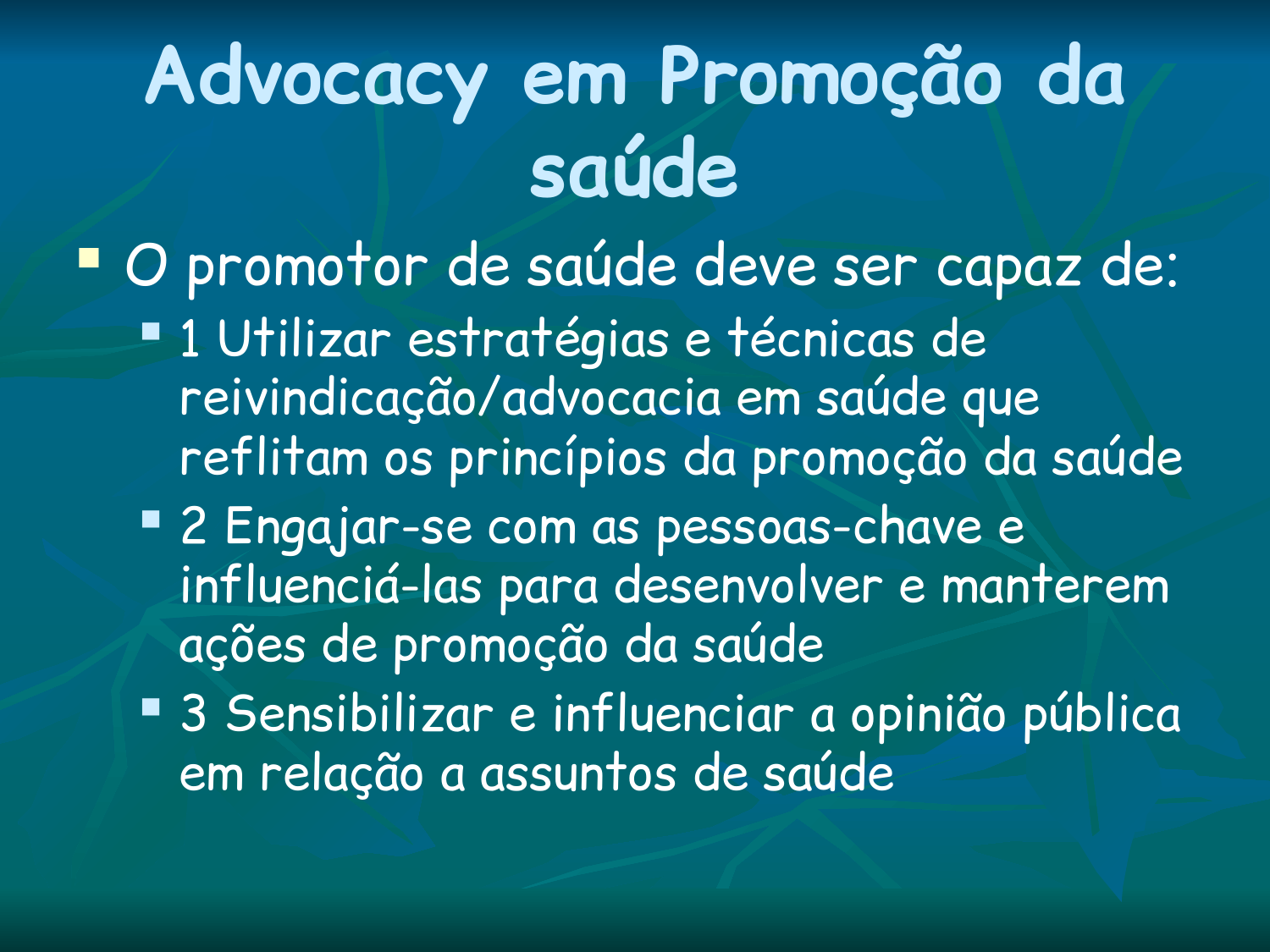

# Advocacy em Promoção da saúde
O promotor de saúde deve ser capaz de:
1 Utilizar estratégias e técnicas de reivindicação/advocacia em saúde que reflitam os princípios da promoção da saúde
2 Engajar-se com as pessoas-chave e influenciá-las para desenvolver e manterem ações de promoção da saúde
3 Sensibilizar e influenciar a opinião pública em relação a assuntos de saúde